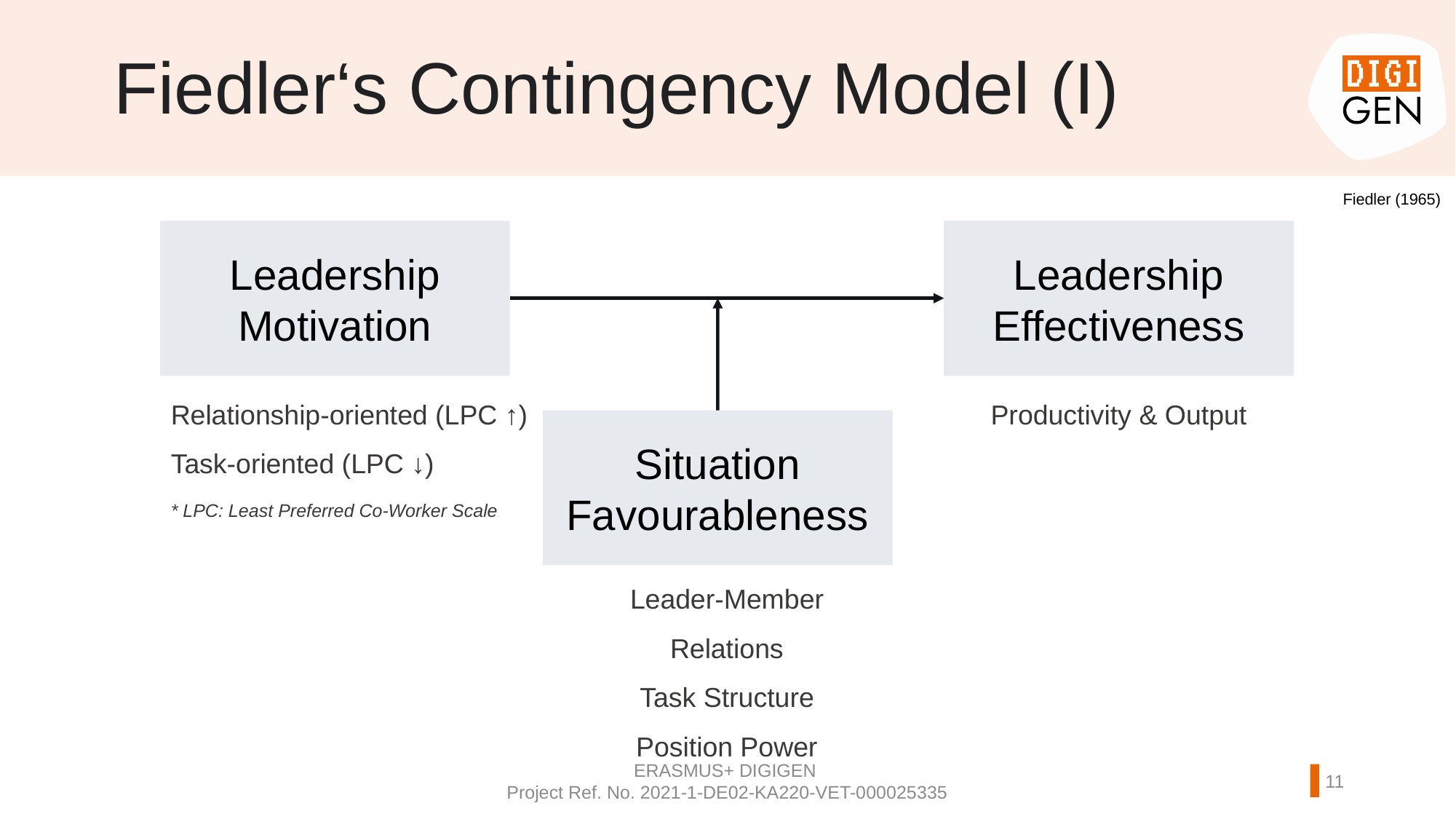

# Fiedler‘s Contingency Model (I)
Fiedler (1965)
Leadership Motivation
Leadership Effectiveness
Situation Favourableness
Productivity & Output
Relationship-oriented (LPC ↑)
Task-oriented (LPC ↓)
* LPC: Least Preferred Co-Worker Scale
Leader-Member Relations
Task Structure
Position Power
ERASMUS+ DIGIGEN
Project Ref. No. 2021-1-DE02-KA220-VET-000025335
11